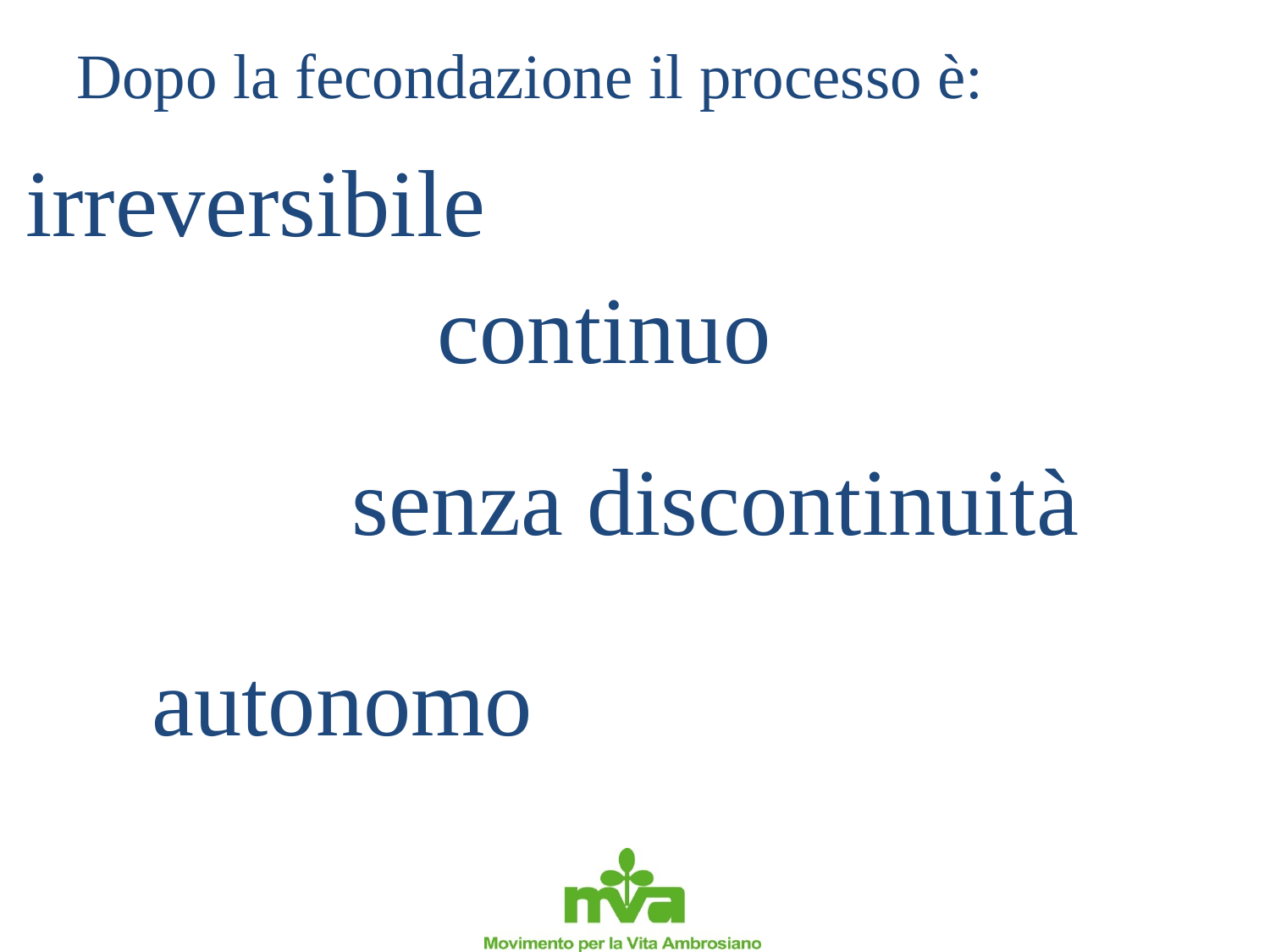

Dopo la fecondazione il processo è:
irreversibile
continuo
senza discontinuità
autonomo